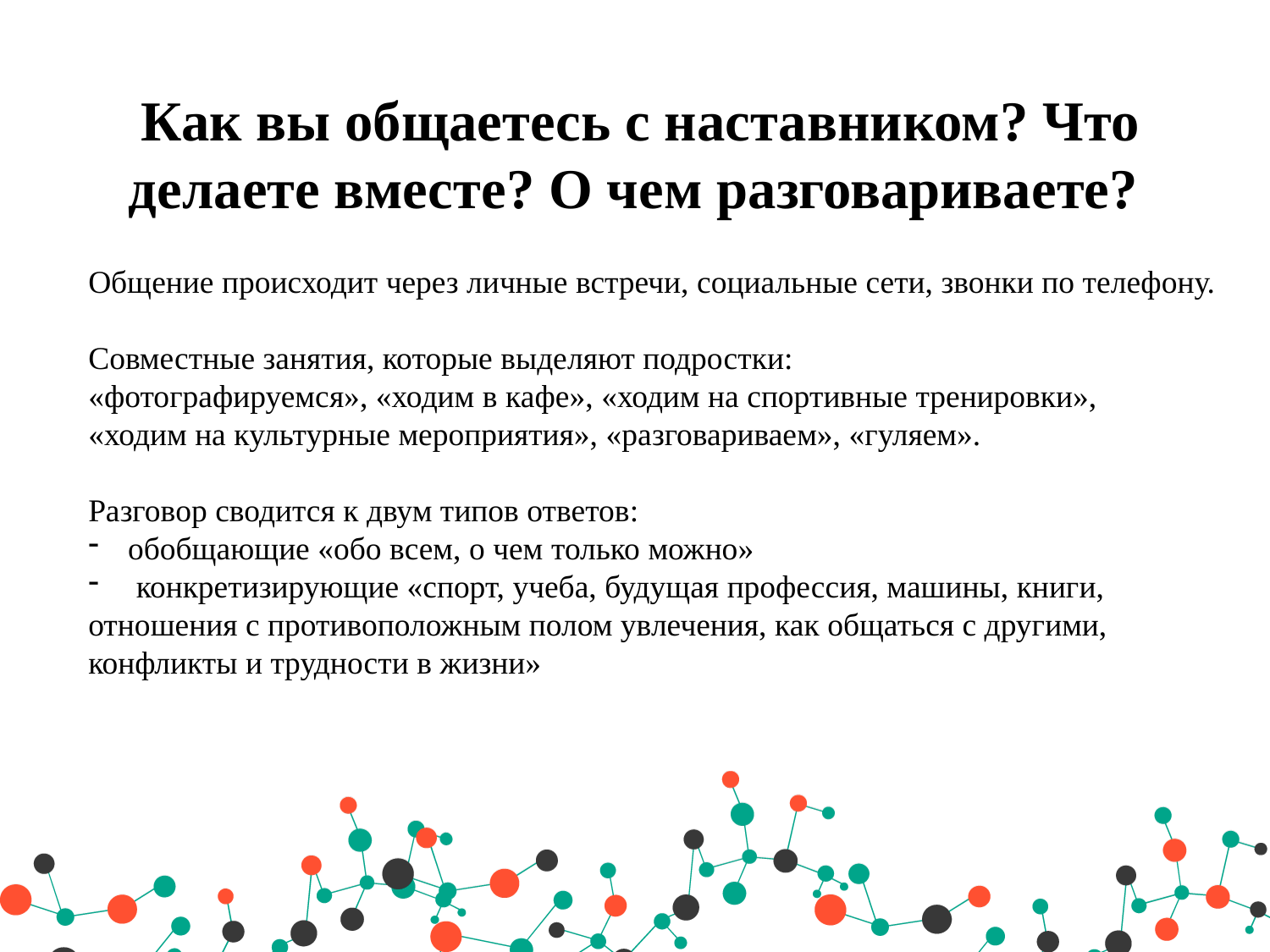

Как вы общаетесь с наставником? Что делаете вместе? О чем разговариваете?
Общение происходит через личные встречи, социальные сети, звонки по телефону.

Совместные занятия, которые выделяют подростки:
«фотографируемся», «ходим в кафе», «ходим на спортивные тренировки»,
«ходим на культурные мероприятия», «разговариваем», «гуляем».

Разговор сводится к двум типов ответов:
обобщающие «обо всем, о чем только можно»
 конкретизирующие «спорт, учеба, будущая профессия, машины, книги,
отношения с противоположным полом увлечения, как общаться с другими,
конфликты и трудности в жизни»